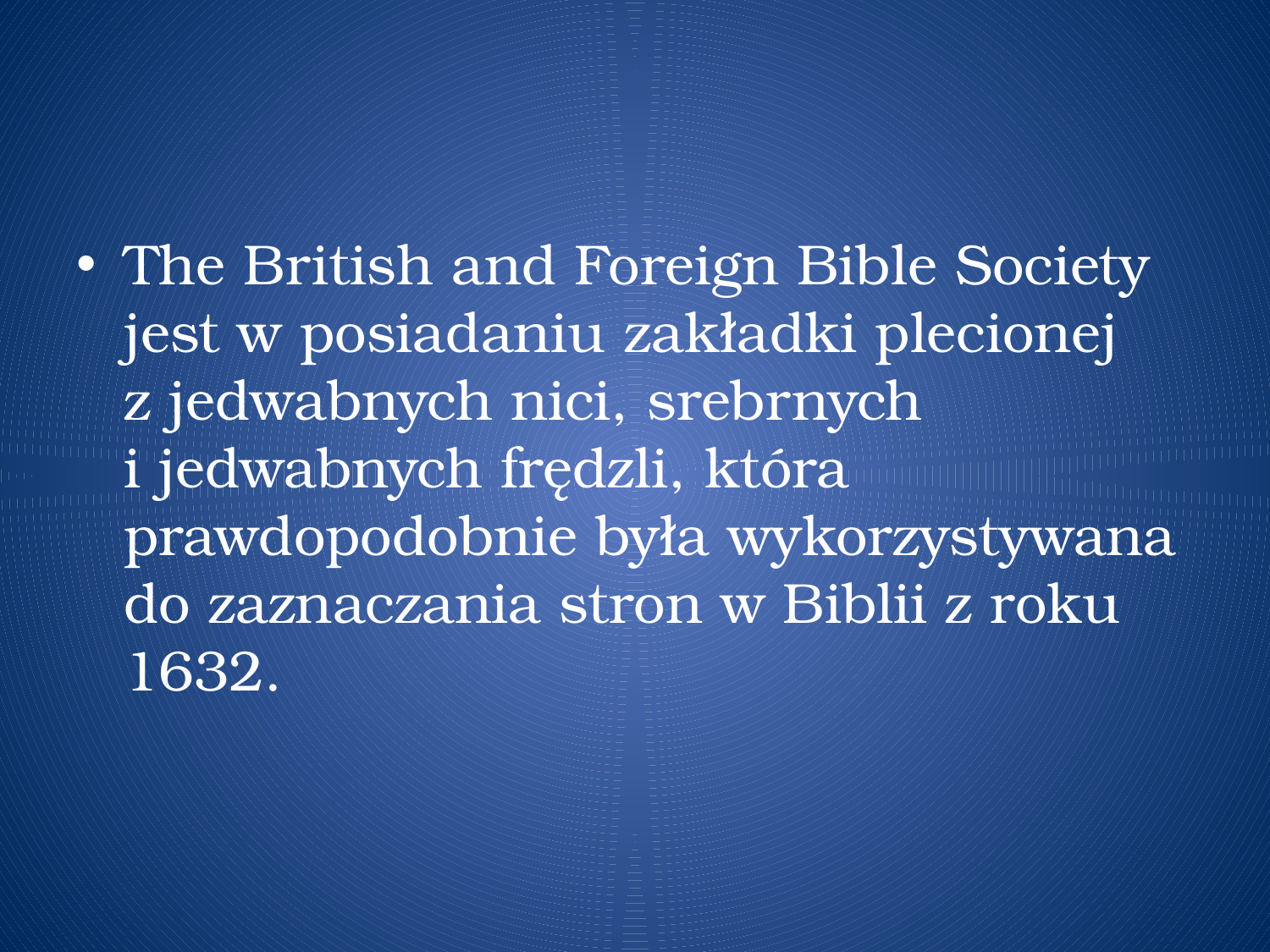

The British and Foreign Bible Society jest w posiadaniu zakładki plecionej
z jedwabnych nici, srebrnych
i jedwabnych frędzli, która prawdopodobnie była wykorzystywana do zaznaczania stron w Biblii z roku 1632.